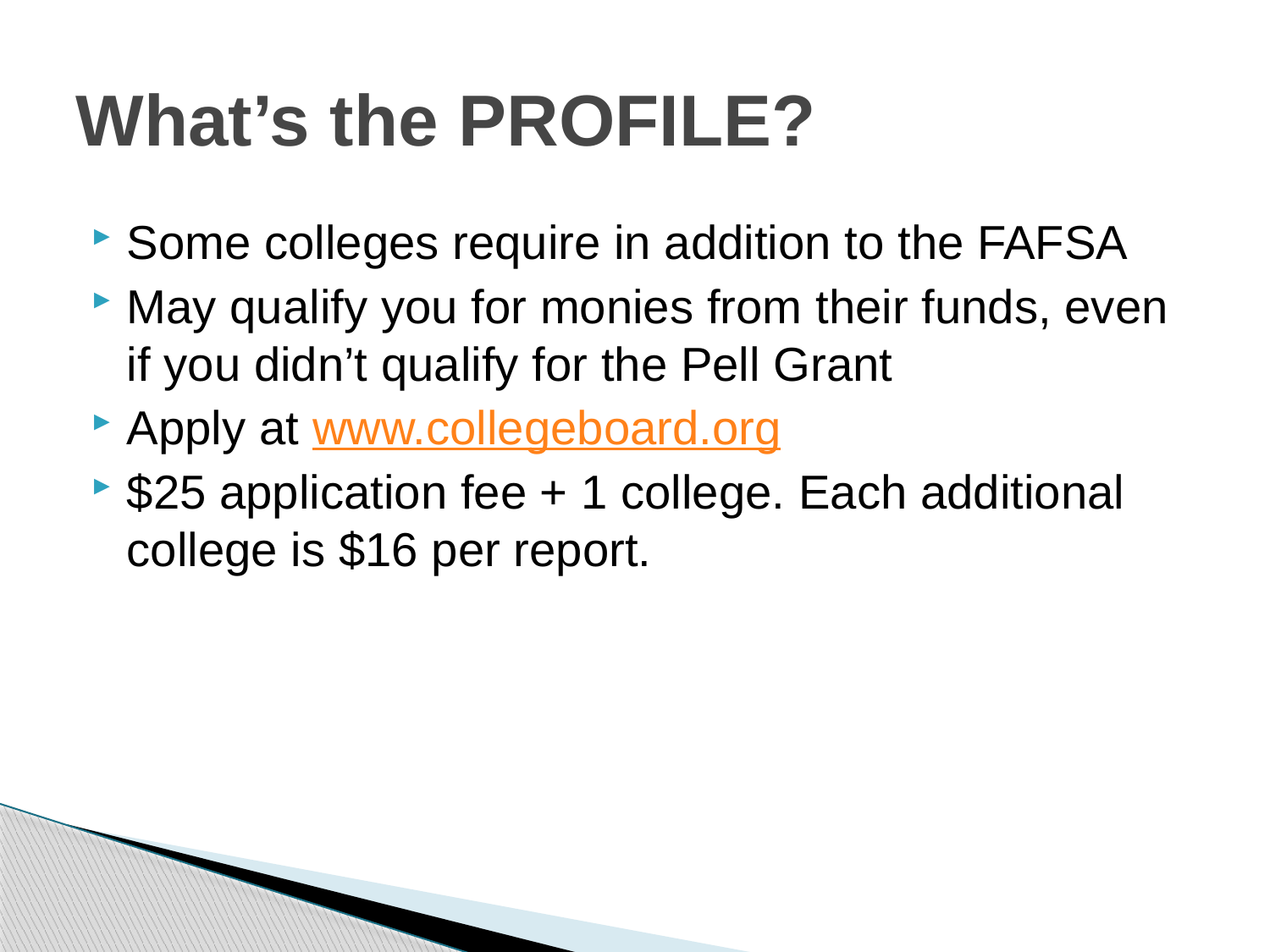

# What’s the PROFILE?
Some colleges require in addition to the FAFSA
May qualify you for monies from their funds, even if you didn’t qualify for the Pell Grant
Apply at www.collegeboard.org
$25 application fee + 1 college. Each additional college is $16 per report.